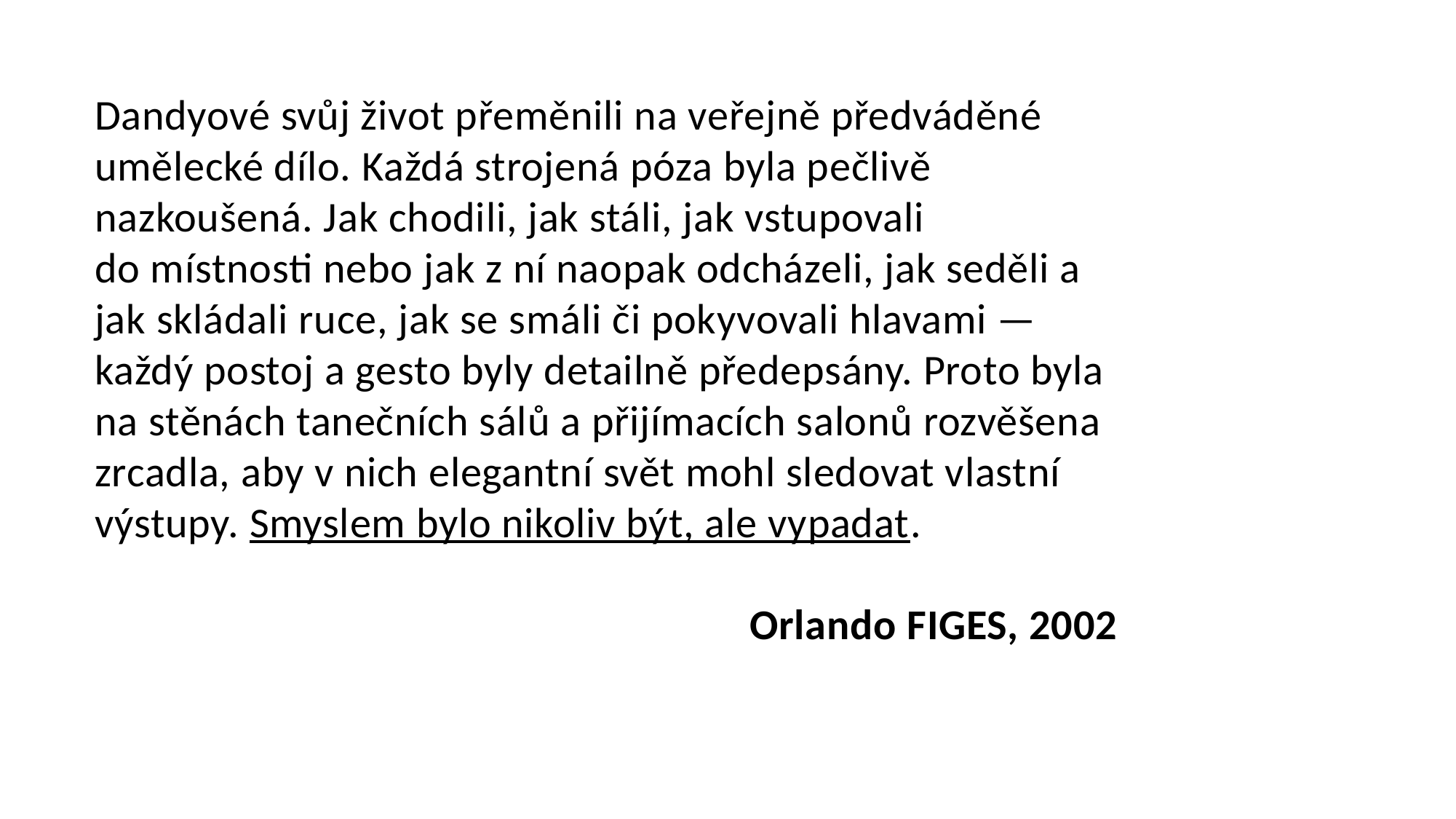

Dandyové svůj život přeměnili na veřejně předváděné umělecké dílo. Každá strojená póza byla pečlivě nazkoušená. Jak chodili, jak stáli, jak vstupovali
do místnosti nebo jak z ní naopak odcházeli, jak seděli a jak skládali ruce, jak se smáli či pokyvovali hlavami — každý postoj a gesto byly detailně předepsány. Proto byla na stěnách tanečních sálů a přijímacích salonů rozvěšena zrcadla, aby v nich elegantní svět mohl sledovat vlastní výstupy. Smyslem bylo nikoliv být, ale vypadat.

						Orlando FIGES, 2002